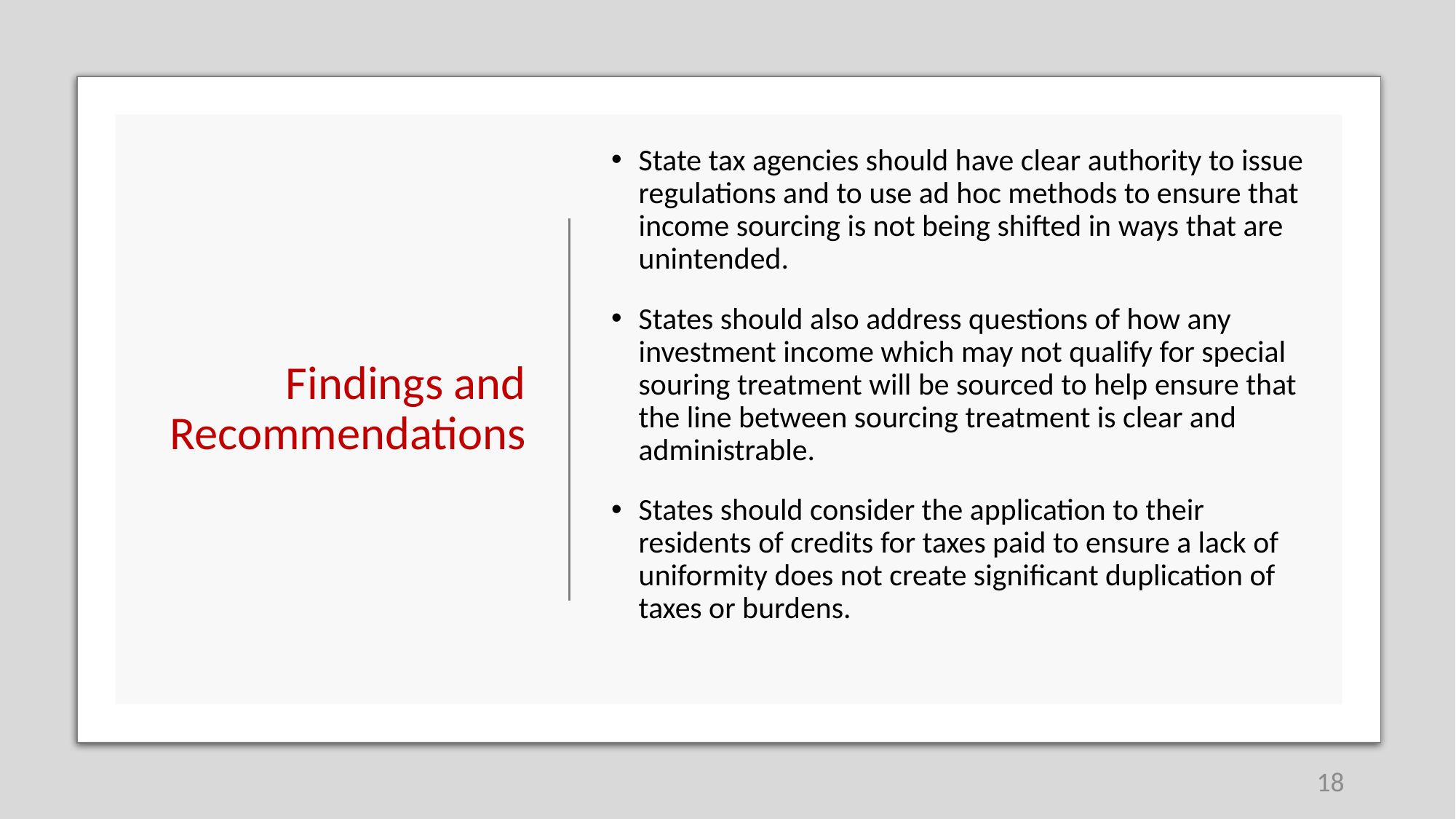

State tax agencies should have clear authority to issue regulations and to use ad hoc methods to ensure that income sourcing is not being shifted in ways that are unintended.
States should also address questions of how any investment income which may not qualify for special souring treatment will be sourced to help ensure that the line between sourcing treatment is clear and administrable.
States should consider the application to their residents of credits for taxes paid to ensure a lack of uniformity does not create significant duplication of taxes or burdens.
# Findings and Recommendations
18